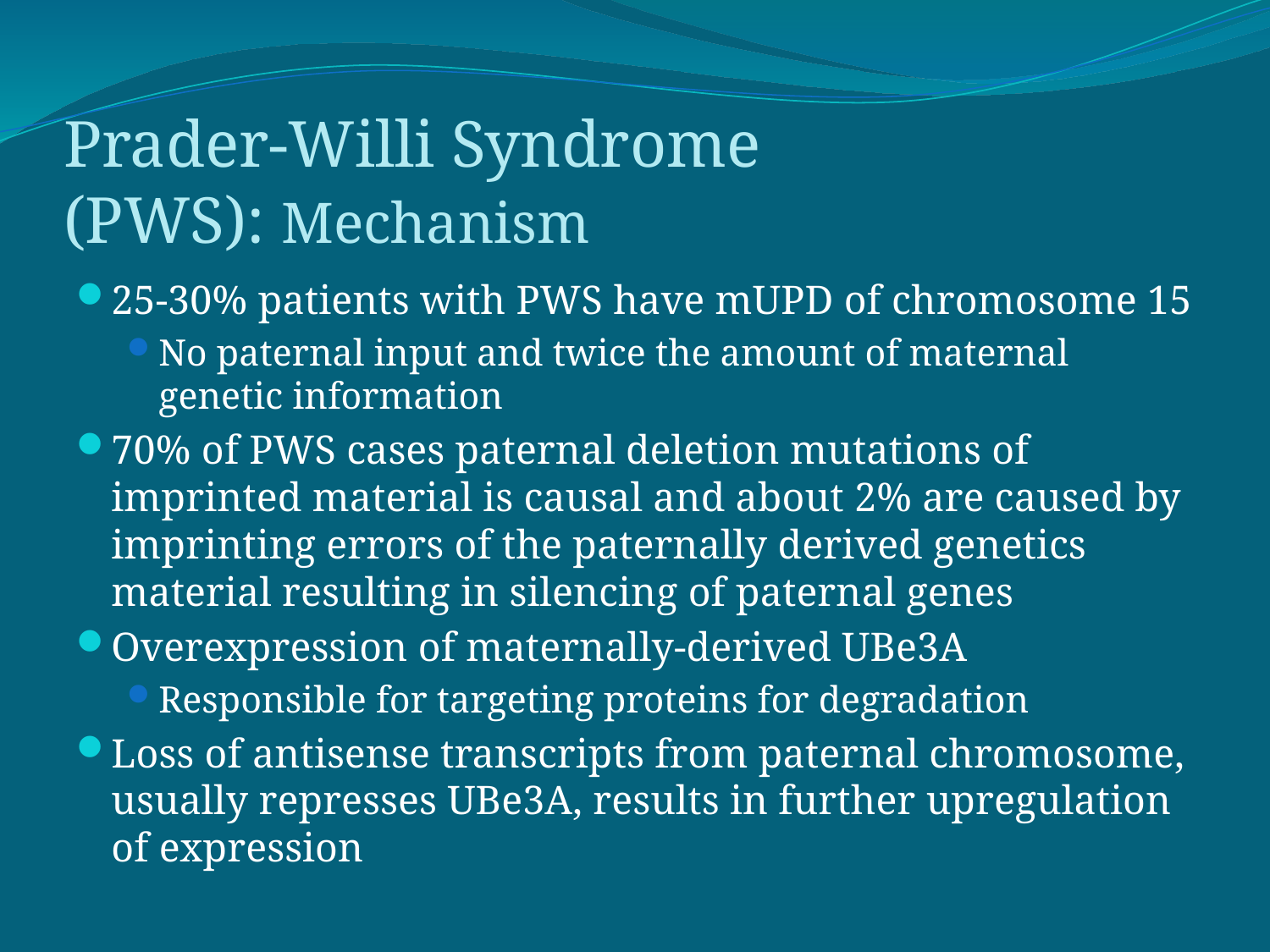

# Prader-Willi Syndrome (PWS): Mechanism
25-30% patients with PWS have mUPD of chromosome 15
No paternal input and twice the amount of maternal genetic information
70% of PWS cases paternal deletion mutations of imprinted material is causal and about 2% are caused by imprinting errors of the paternally derived genetics material resulting in silencing of paternal genes
Overexpression of maternally-derived UBe3A
Responsible for targeting proteins for degradation
Loss of antisense transcripts from paternal chromosome, usually represses UBe3A, results in further upregulation of expression